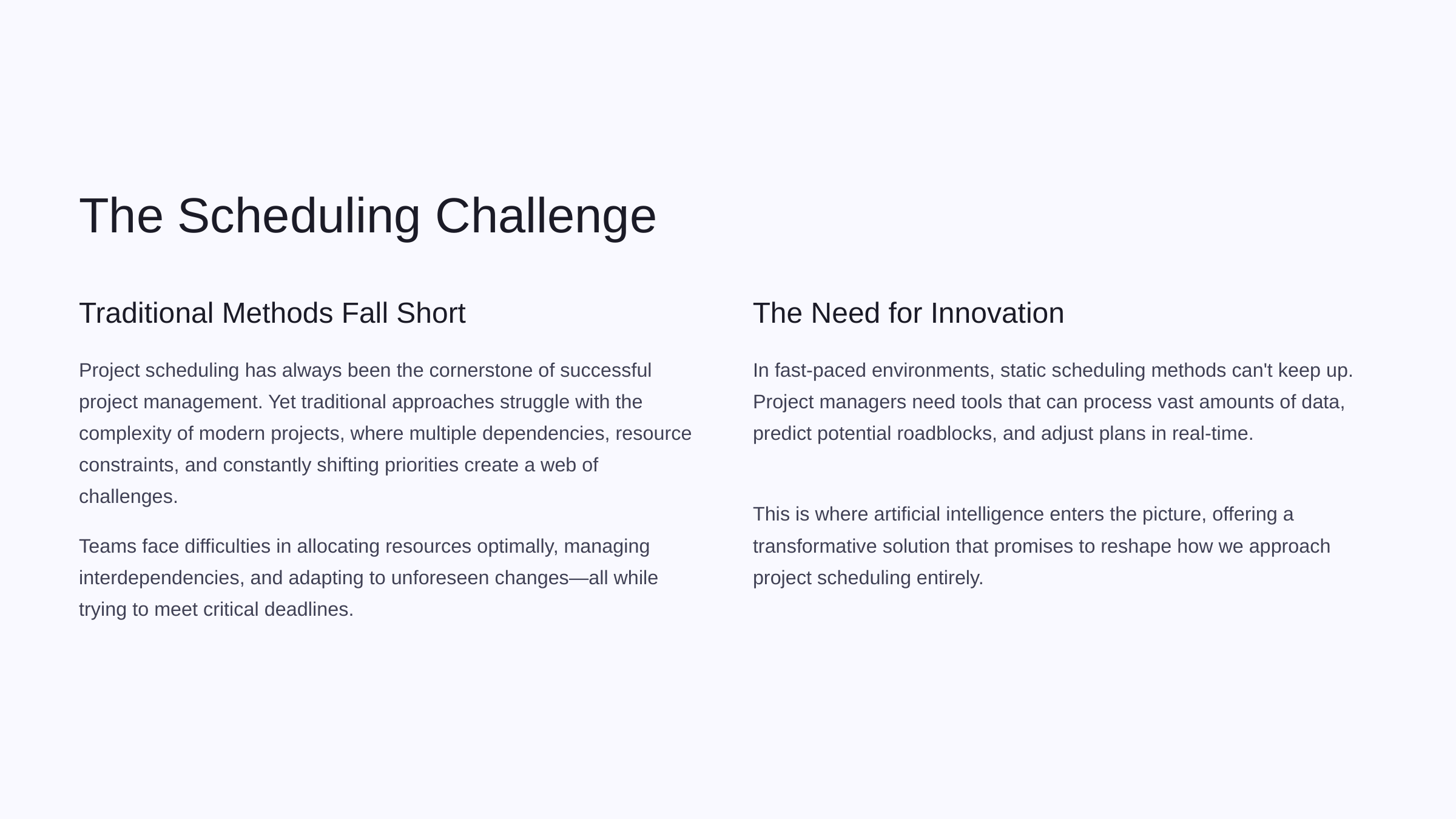

The Scheduling Challenge
Traditional Methods Fall Short
The Need for Innovation
Project scheduling has always been the cornerstone of successful project management. Yet traditional approaches struggle with the complexity of modern projects, where multiple dependencies, resource constraints, and constantly shifting priorities create a web of challenges.
In fast-paced environments, static scheduling methods can't keep up. Project managers need tools that can process vast amounts of data, predict potential roadblocks, and adjust plans in real-time.
This is where artificial intelligence enters the picture, offering a transformative solution that promises to reshape how we approach project scheduling entirely.
Teams face difficulties in allocating resources optimally, managing interdependencies, and adapting to unforeseen changes—all while trying to meet critical deadlines.